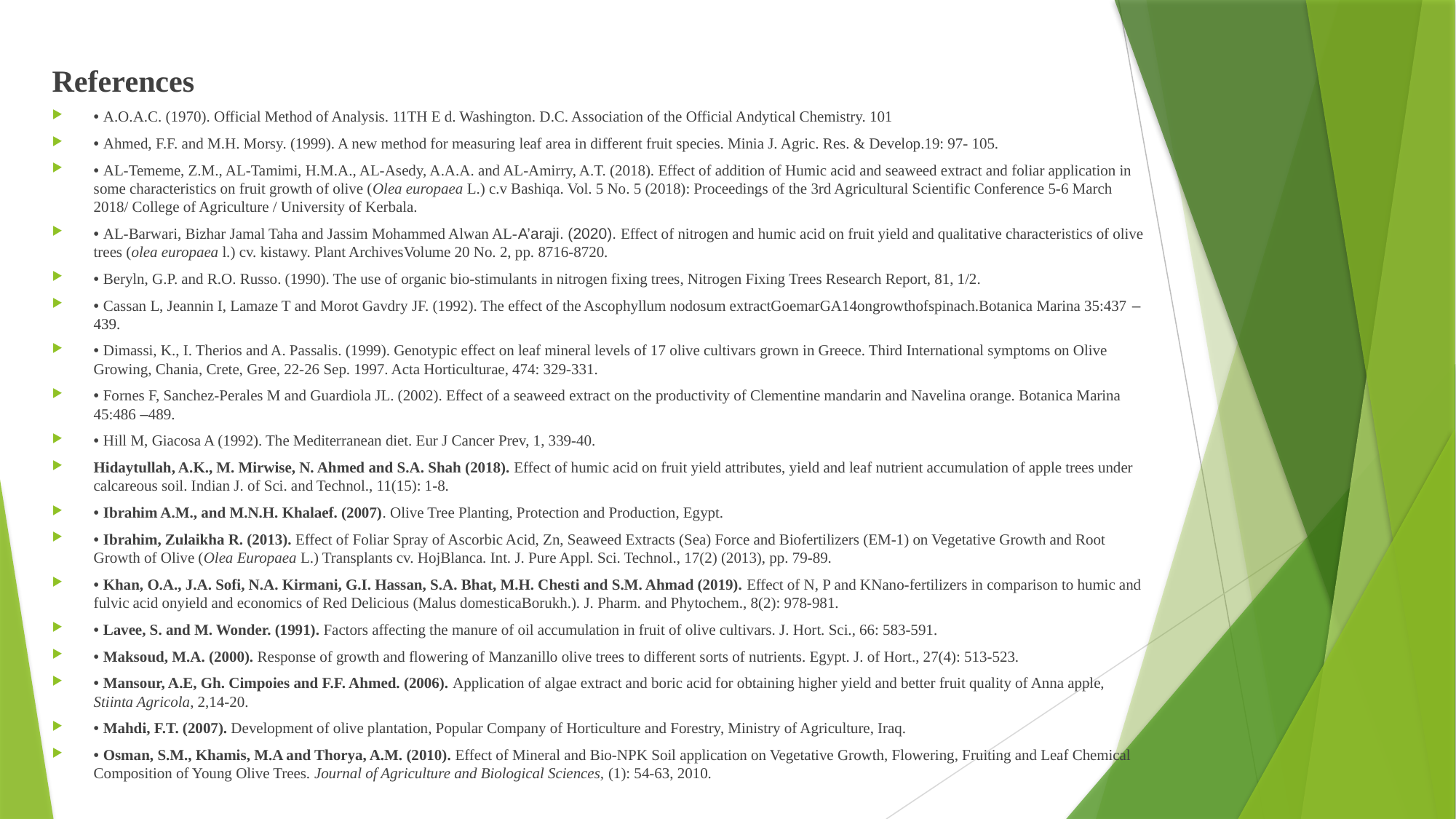

References
• A.O.A.C. (1970). Official Method of Analysis. 11TH E d. Washington. D.C. Association of the Official Andytical Chemistry. 101
• Ahmed, F.F. and M.H. Morsy. (1999). A new method for measuring leaf area in different fruit species. Minia J. Agric. Res. & Develop.19: 97- 105.
• AL-Tememe, Z.M., AL-Tamimi, H.M.A., AL-Asedy, A.A.A. and AL-Amirry, A.T. (2018). Effect of addition of Humic acid and seaweed extract and foliar application in some characteristics on fruit growth of olive (Olea europaea L.) c.v Bashiqa. Vol. 5 No. 5 (2018): Proceedings of the 3rd Agricultural Scientific Conference 5-6 March 2018/ College of Agriculture / University of Kerbala.
• AL-Barwari, Bizhar Jamal Taha and Jassim Mohammed Alwan AL-A’araji. (2020). Effect of nitrogen and humic acid on fruit yield and qualitative characteristics of olive trees (olea europaea l.) cv. kistawy. Plant ArchivesVolume 20 No. 2, pp. 8716-8720.
• Beryln, G.P. and R.O. Russo. (1990). The use of organic bio-stimulants in nitrogen fixing trees, Nitrogen Fixing Trees Research Report, 81, 1/2.
• Cassan L, Jeannin I, Lamaze T and Morot Gavdry JF. (1992). The effect of the Ascophyllum nodosum extractGoemarGA14ongrowthofspinach.Botanica Marina 35:437 –439.
• Dimassi, K., I. Therios and A. Passalis. (1999). Genotypic effect on leaf mineral levels of 17 olive cultivars grown in Greece. Third International symptoms on Olive Growing, Chania, Crete, Gree, 22-26 Sep. 1997. Acta Horticulturae, 474: 329-331.
• Fornes F, Sanchez-Perales M and Guardiola JL. (2002). Effect of a seaweed extract on the productivity of Clementine mandarin and Navelina orange. Botanica Marina 45:486 –489.
• Hill M, Giacosa A (1992). The Mediterranean diet. Eur J Cancer Prev, 1, 339-40.
Hidaytullah, A.K., M. Mirwise, N. Ahmed and S.A. Shah (2018). Effect of humic acid on fruit yield attributes, yield and leaf nutrient accumulation of apple trees under calcareous soil. Indian J. of Sci. and Technol., 11(15): 1-8.
• Ibrahim A.M., and M.N.H. Khalaef. (2007). Olive Tree Planting, Protection and Production, Egypt.
• Ibrahim, Zulaikha R. (2013). Effect of Foliar Spray of Ascorbic Acid, Zn, Seaweed Extracts (Sea) Force and Biofertilizers (EM-1) on Vegetative Growth and Root Growth of Olive (Olea Europaea L.) Transplants cv. HojBlanca. Int. J. Pure Appl. Sci. Technol., 17(2) (2013), pp. 79-89.
• Khan, O.A., J.A. Sofi, N.A. Kirmani, G.I. Hassan, S.A. Bhat, M.H. Chesti and S.M. Ahmad (2019). Effect of N, P and KNano-fertilizers in comparison to humic and fulvic acid onyield and economics of Red Delicious (Malus domesticaBorukh.). J. Pharm. and Phytochem., 8(2): 978-981.
• Lavee, S. and M. Wonder. (1991). Factors affecting the manure of oil accumulation in fruit of olive cultivars. J. Hort. Sci., 66: 583-591.
• Maksoud, M.A. (2000). Response of growth and flowering of Manzanillo olive trees to different sorts of nutrients. Egypt. J. of Hort., 27(4): 513-523.
• Mansour, A.E, Gh. Cimpoies and F.F. Ahmed. (2006). Application of algae extract and boric acid for obtaining higher yield and better fruit quality of Anna apple, Stiinta Agricola, 2,14-20.
• Mahdi, F.T. (2007). Development of olive plantation, Popular Company of Horticulture and Forestry, Ministry of Agriculture, Iraq.
• Osman, S.M., Khamis, M.A and Thorya, A.M. (2010). Effect of Mineral and Bio-NPK Soil application on Vegetative Growth, Flowering, Fruiting and Leaf Chemical Composition of Young Olive Trees. Journal of Agriculture and Biological Sciences, (1): 54-63, 2010.